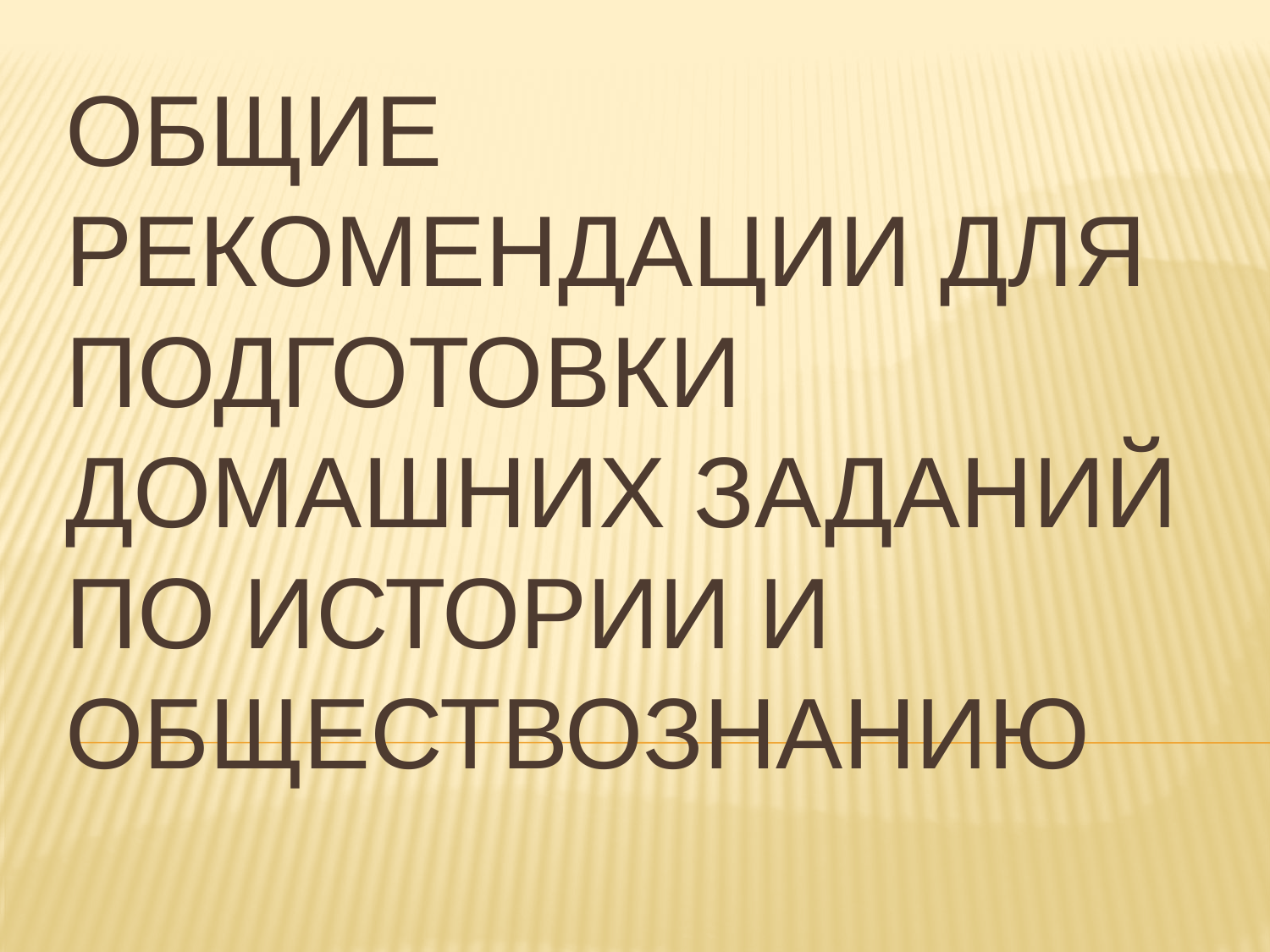

# Общие рекомендации для подготовки домашних заданий по истории и обществознанию